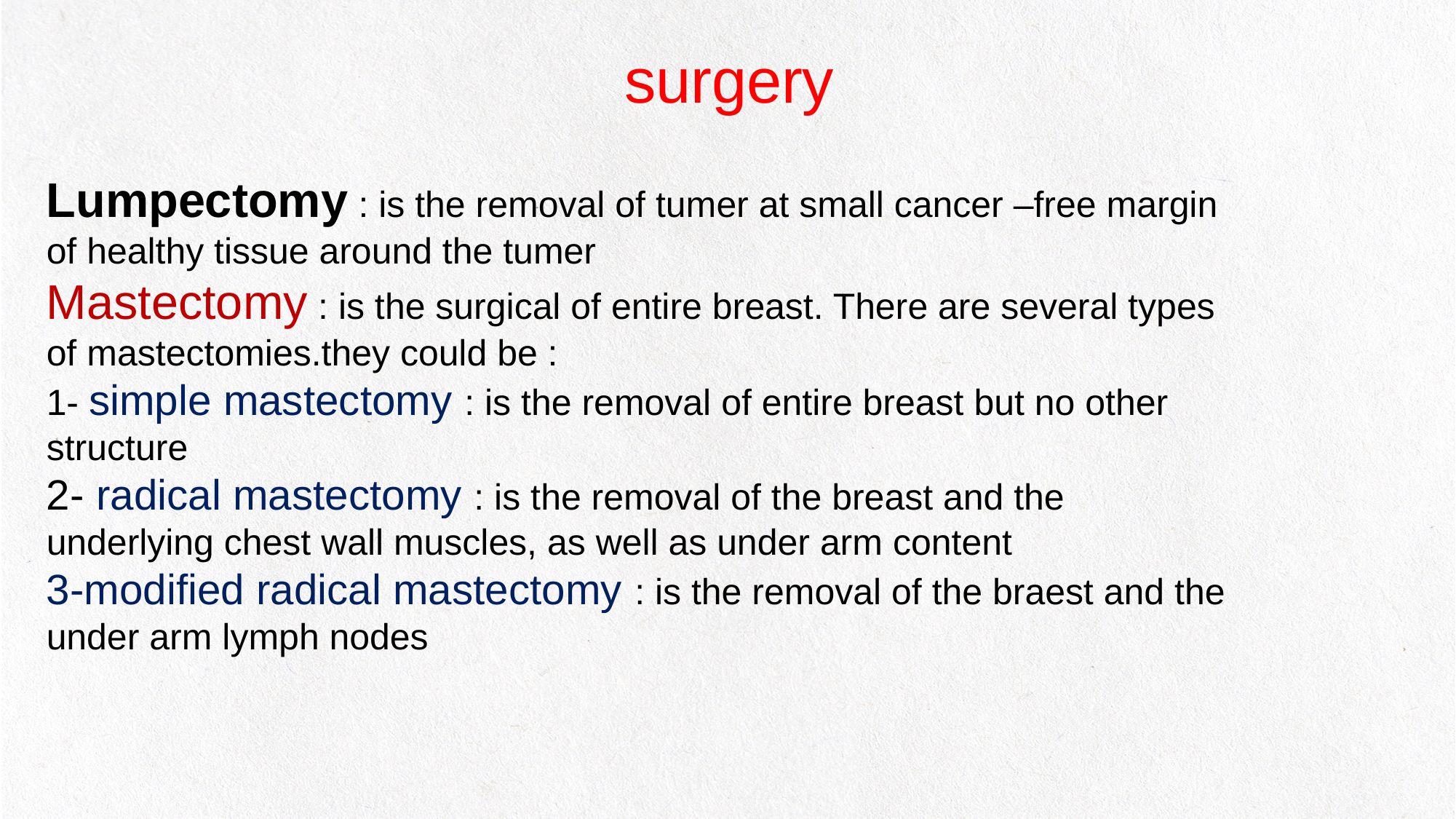

surgery
Lumpectomy : is the removal of tumer at small cancer –free margin of healthy tissue around the tumer
Mastectomy : is the surgical of entire breast. There are several types of mastectomies.they could be :
1- simple mastectomy : is the removal of entire breast but no other structure
2- radical mastectomy : is the removal of the breast and the underlying chest wall muscles, as well as under arm content
3-modified radical mastectomy : is the removal of the braest and the under arm lymph nodes